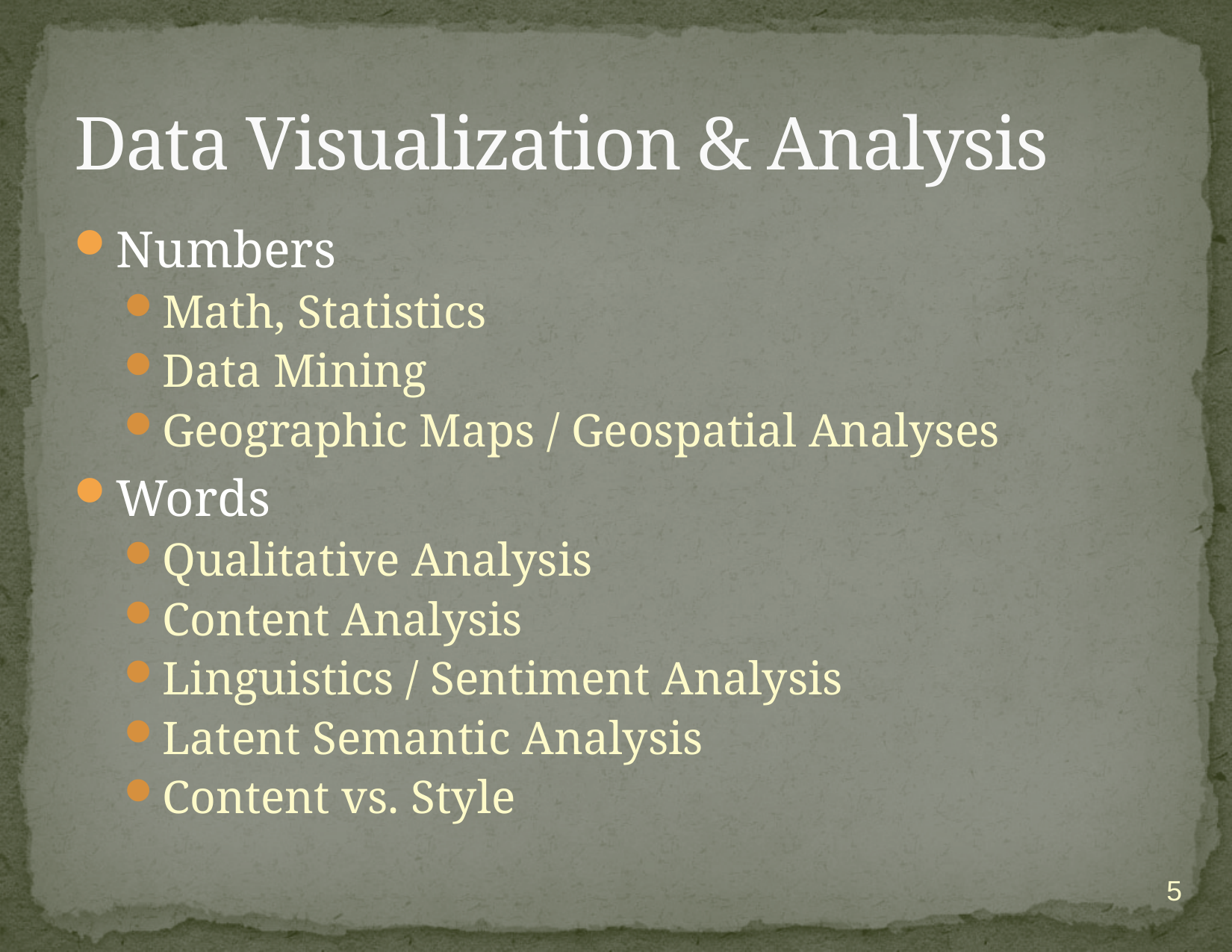

# Data Visualization & Analysis
Numbers
Math, Statistics
Data Mining
Geographic Maps / Geospatial Analyses
Words
Qualitative Analysis
Content Analysis
Linguistics / Sentiment Analysis
Latent Semantic Analysis
Content vs. Style

5